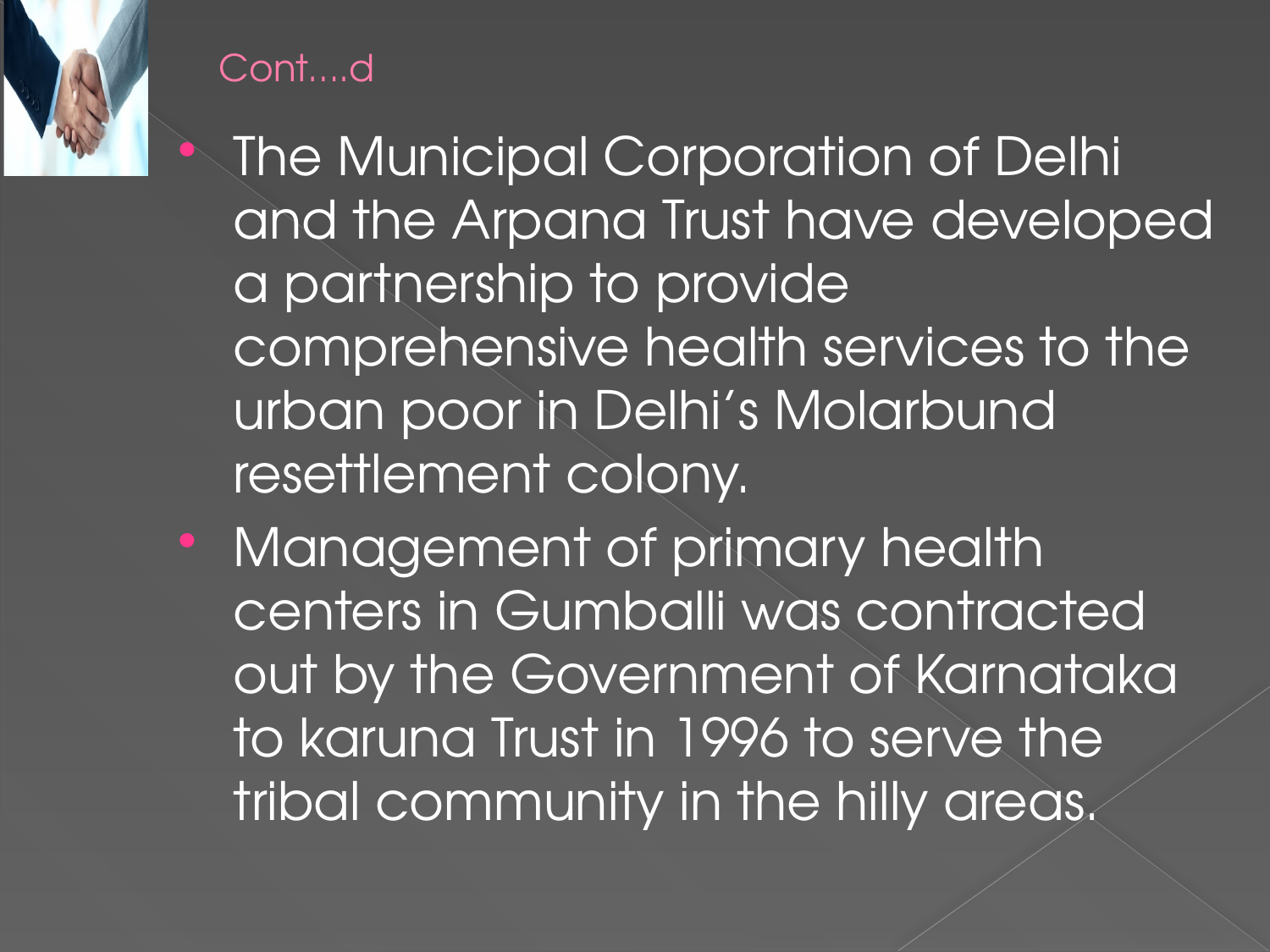

# Cont….d
The Municipal Corporation of Delhi and the Arpana Trust have developed a partnership to provide comprehensive health services to the urban poor in Delhi’s Molarbund resettlement colony.
Management of primary health centers in Gumballi was contracted out by the Government of Karnataka to karuna Trust in 1996 to serve the tribal community in the hilly areas.